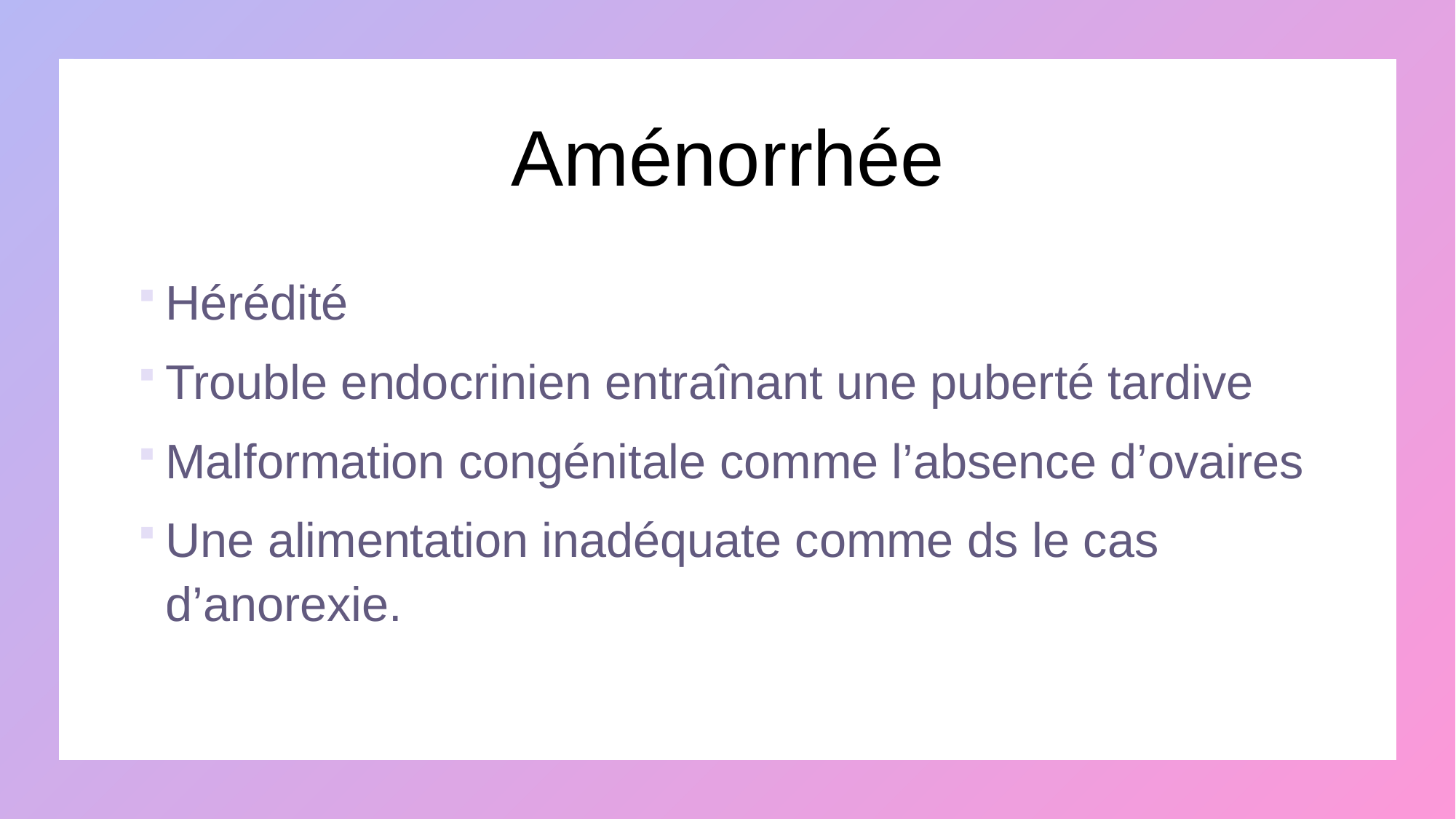

# Aménorrhée
Hérédité
Trouble endocrinien entraînant une puberté tardive
Malformation congénitale comme l’absence d’ovaires
Une alimentation inadéquate comme ds le cas d’anorexie.